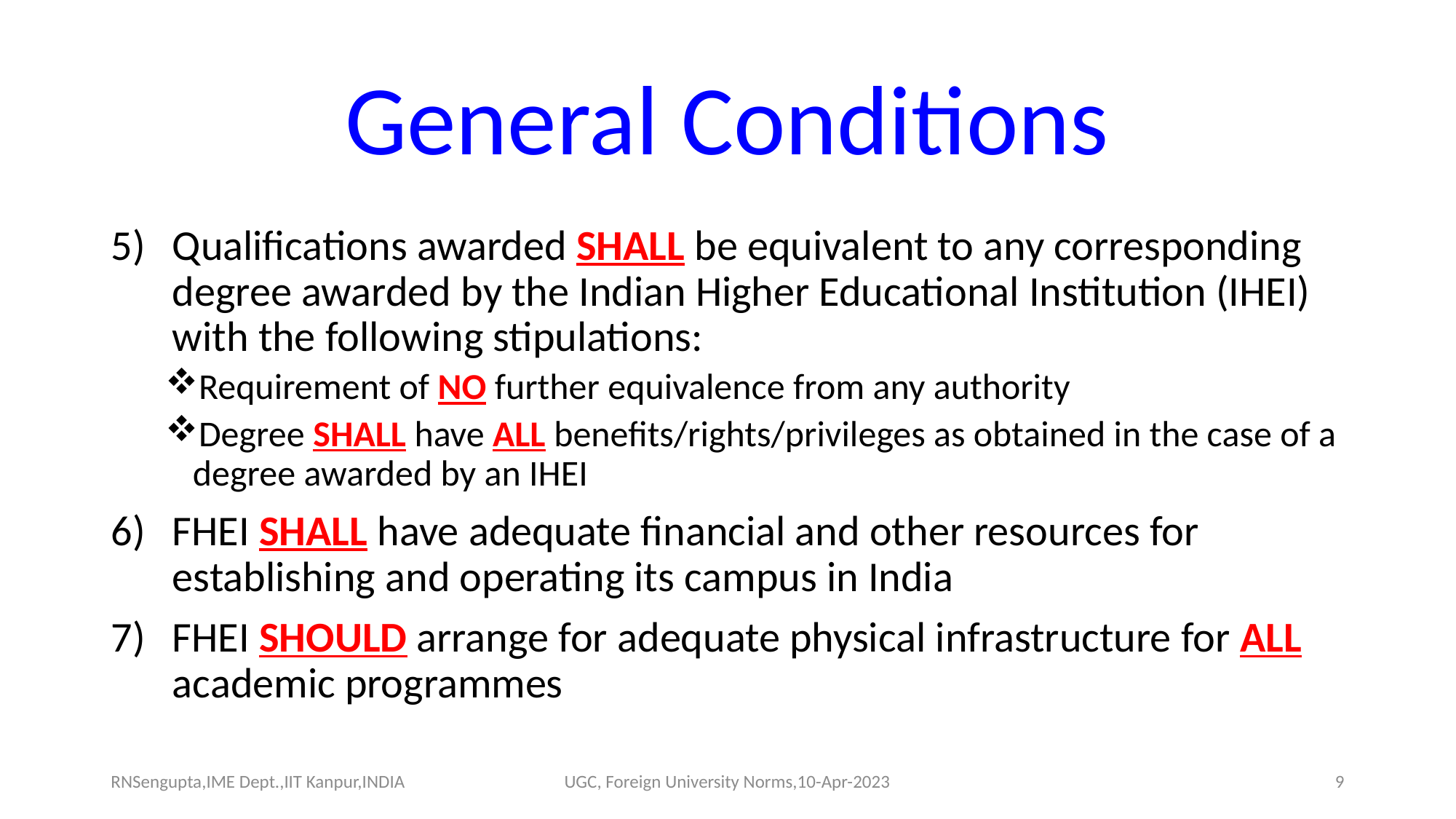

# General Conditions
Qualifications awarded SHALL be equivalent to any corresponding degree awarded by the Indian Higher Educational Institution (IHEI) with the following stipulations:
Requirement of NO further equivalence from any authority
Degree SHALL have ALL benefits/rights/privileges as obtained in the case of a degree awarded by an IHEI
FHEI SHALL have adequate financial and other resources for establishing and operating its campus in India
FHEI SHOULD arrange for adequate physical infrastructure for ALL academic programmes
RNSengupta,IME Dept.,IIT Kanpur,INDIA
UGC, Foreign University Norms,10-Apr-2023
9